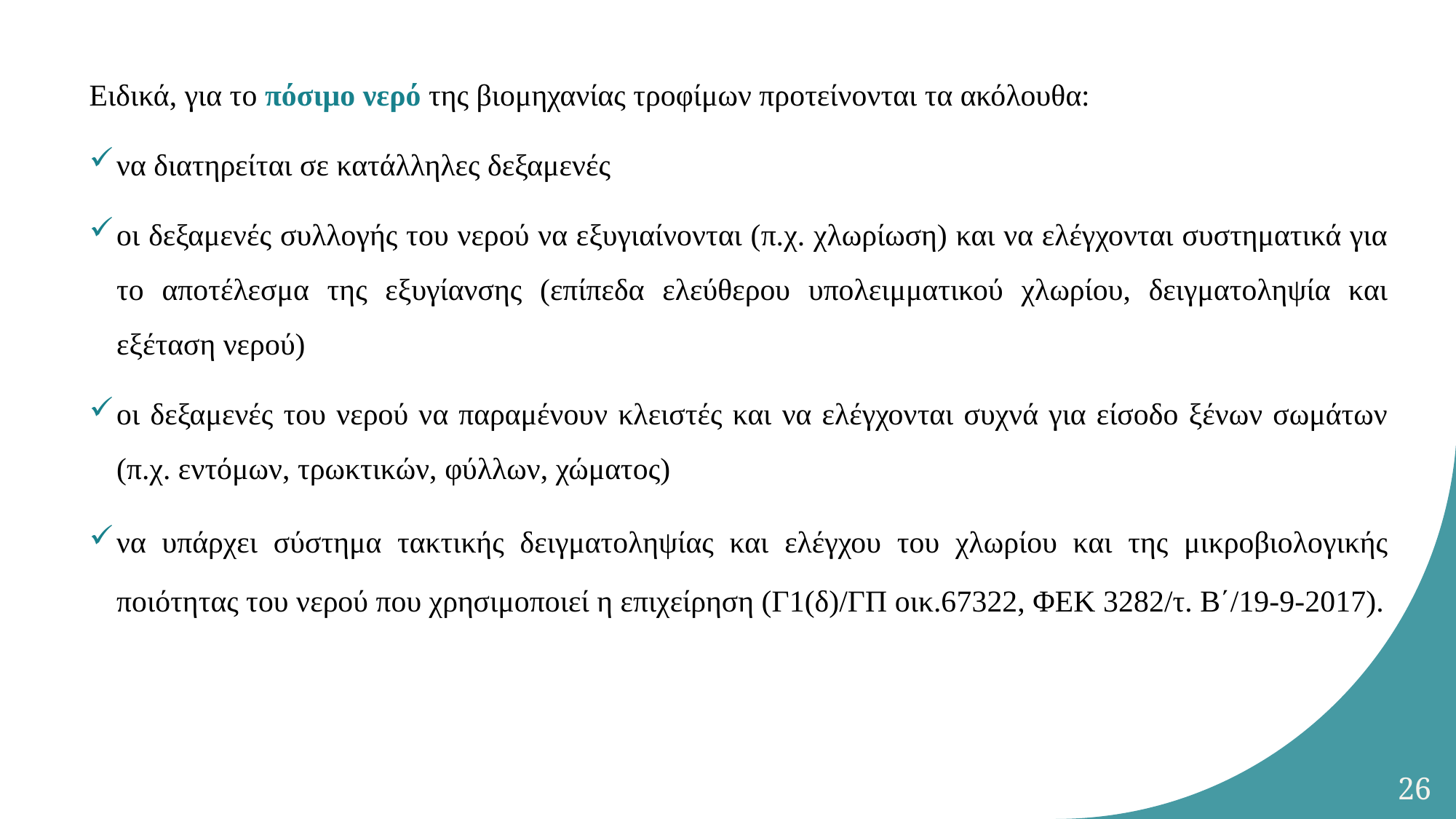

Ειδικά, για το πόσιμο νερό της βιομηχανίας τροφίμων προτείνονται τα ακόλουθα:
να διατηρείται σε κατάλληλες δεξαμενές
οι δεξαμενές συλλογής του νερού να εξυγιαίνονται (π.χ. χλωρίωση) και να ελέγχονται συστηματικά για το αποτέλεσμα της εξυγίανσης (επίπεδα ελεύθερου υπολειμματικού χλωρίου, δειγματοληψία και εξέταση νερού)
οι δεξαμενές του νερού να παραμένουν κλειστές και να ελέγχονται συχνά για είσοδο ξένων σωμάτων (π.χ. εντόμων, τρωκτικών, φύλλων, χώματος)
να υπάρχει σύστημα τακτικής δειγματοληψίας και ελέγχου του χλωρίου και της μικροβιολογικής ποιότητας του νερού που χρησιμοποιεί η επιχείρηση (Γ1(δ)/ΓΠ οικ.67322, ΦΕΚ 3282/τ. Β΄/19-9-2017).
26